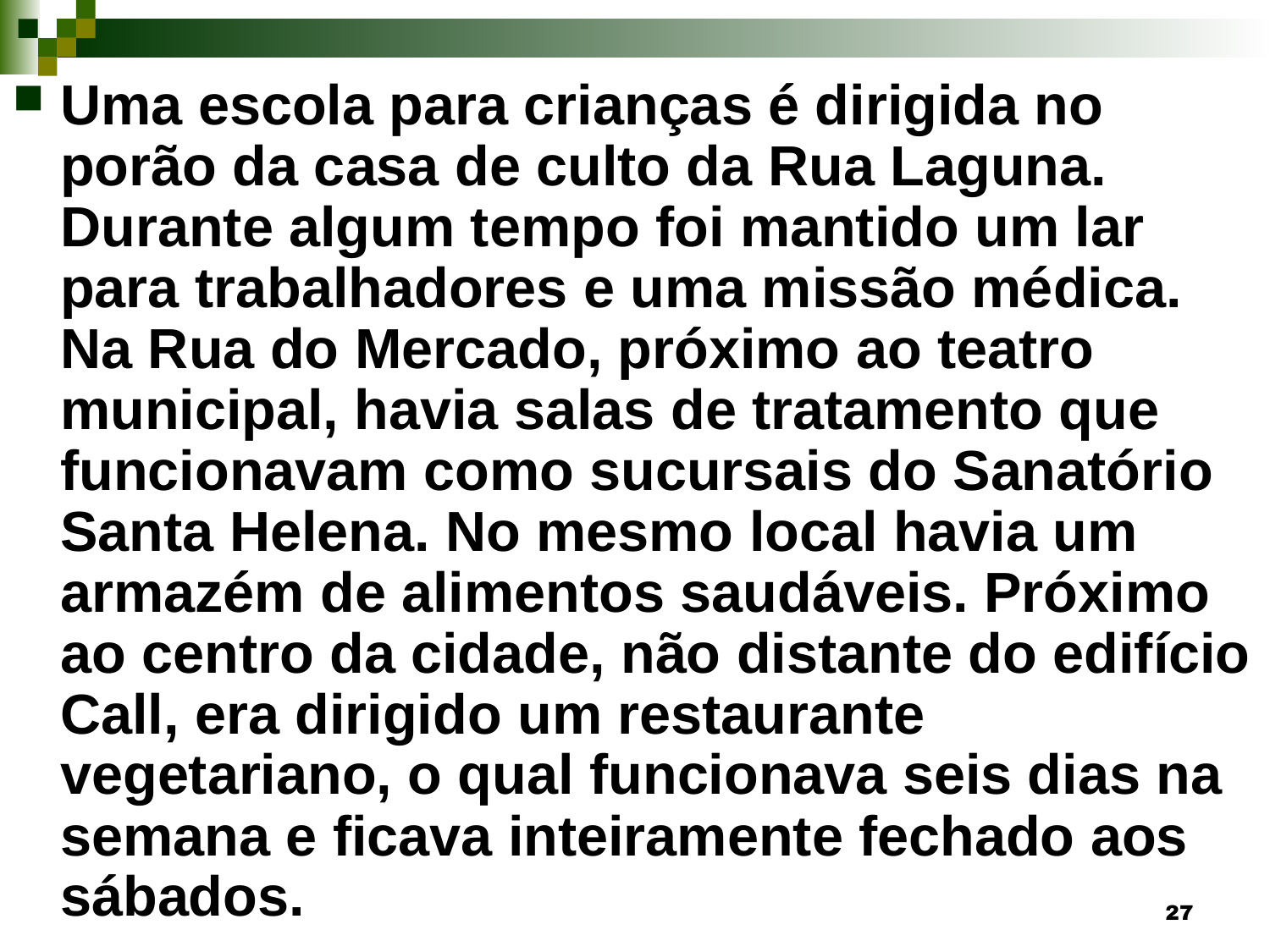

Uma escola para crianças é dirigida no porão da casa de culto da Rua Laguna. Durante algum tempo foi mantido um lar para trabalhadores e uma missão médica. Na Rua do Mercado, próximo ao teatro municipal, havia salas de tratamento que funcionavam como sucursais do Sanatório Santa Helena. No mesmo local havia um armazém de alimentos saudáveis. Próximo ao centro da cidade, não distante do edifício Call, era dirigido um restaurante vegetariano, o qual funcionava seis dias na semana e ficava inteiramente fechado aos sábados.
27